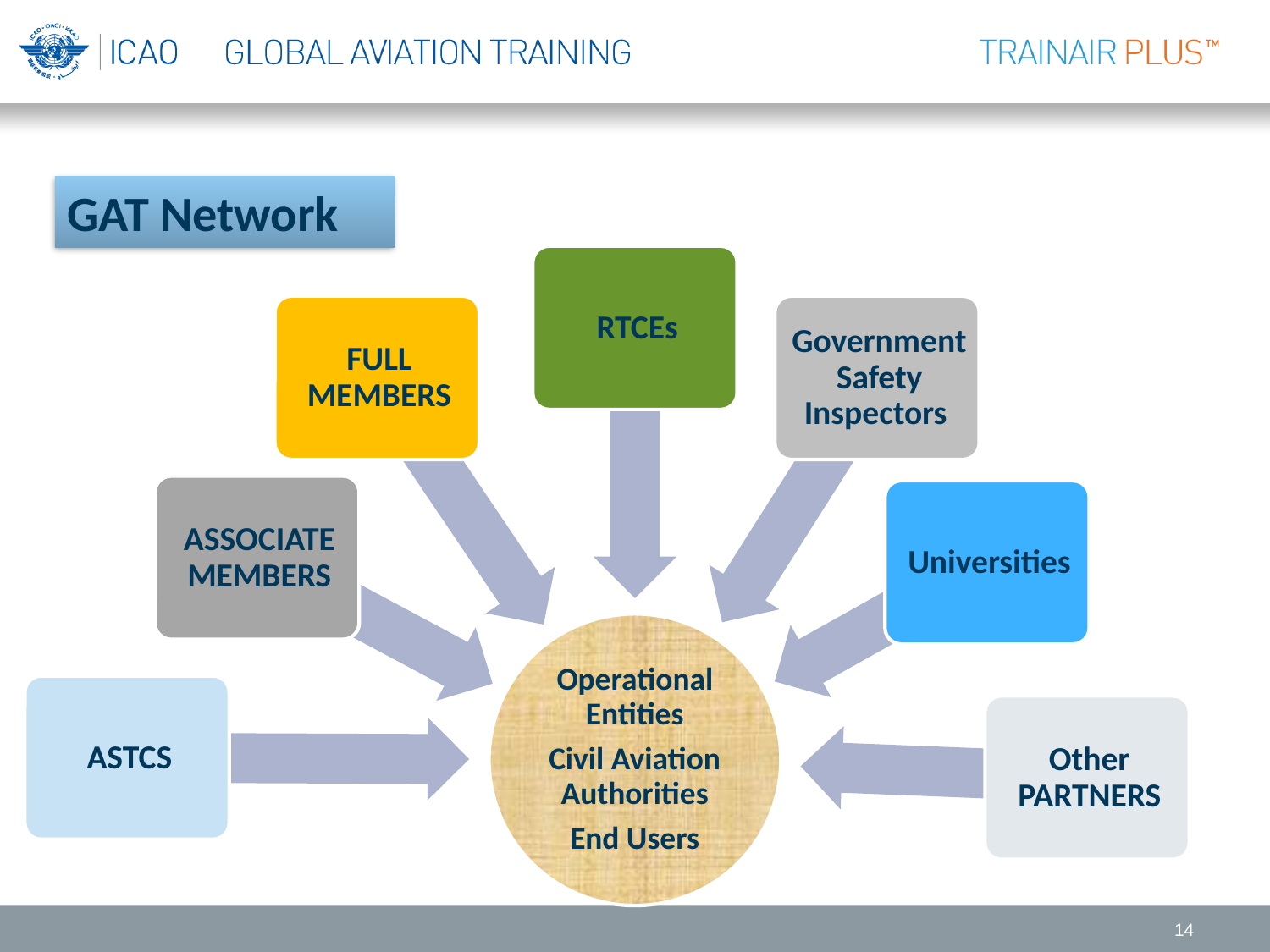

GAT Network
Operational Entities
Civil Aviation Authorities
End Users
ASSOCIATE MEMBERS
FULL MEMBERS
RTCEs
Universities
Other PARTNERS
ASTCS
Government Safety Inspectors
14